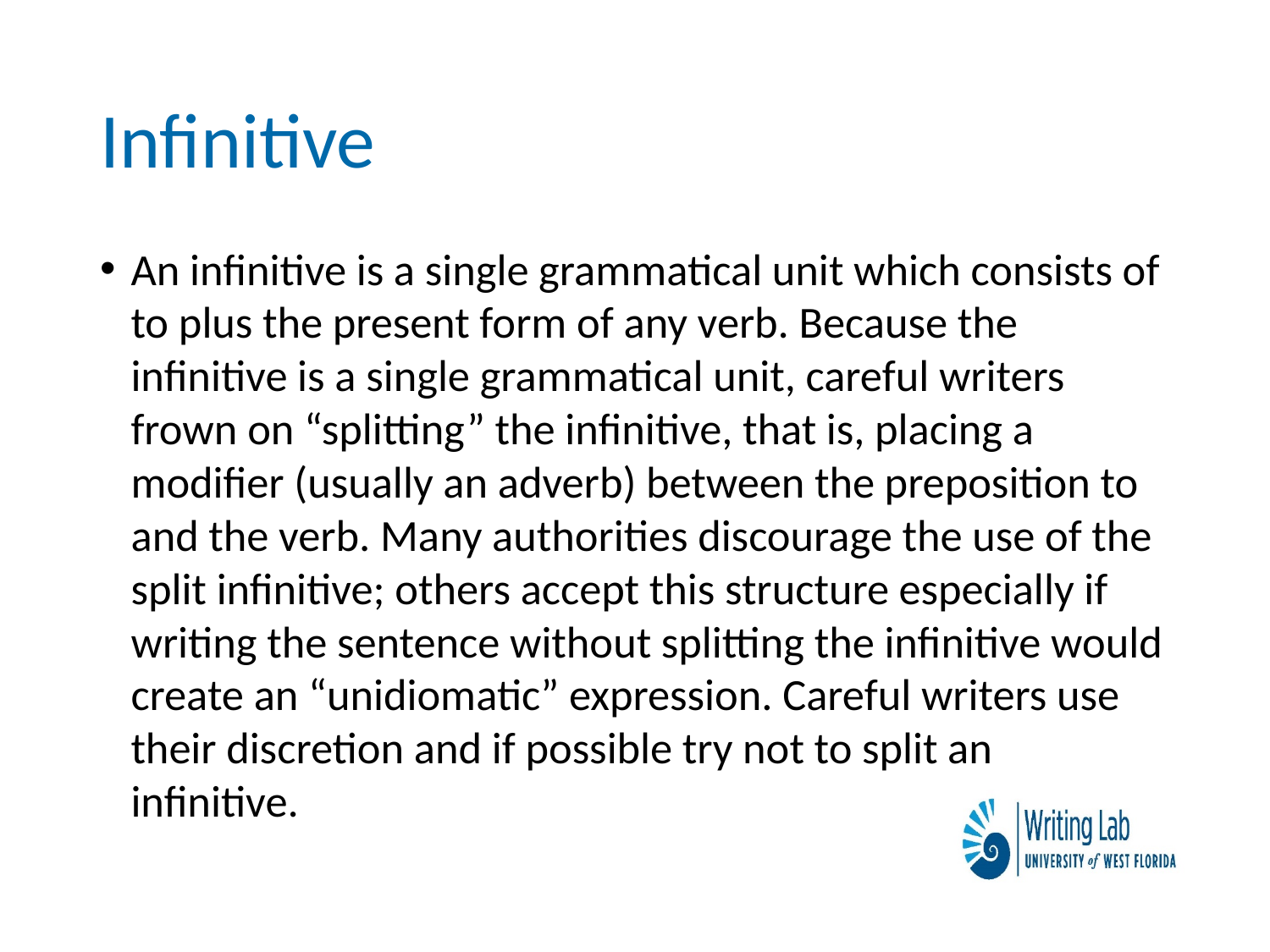

# Infinitive
An infinitive is a single grammatical unit which consists of to plus the present form of any verb. Because the infinitive is a single grammatical unit, careful writers frown on “splitting” the infinitive, that is, placing a modifier (usually an adverb) between the preposition to and the verb. Many authorities discourage the use of the split infinitive; others accept this structure especially if writing the sentence without splitting the infinitive would create an “unidiomatic” expression. Careful writers use their discretion and if possible try not to split an infinitive.